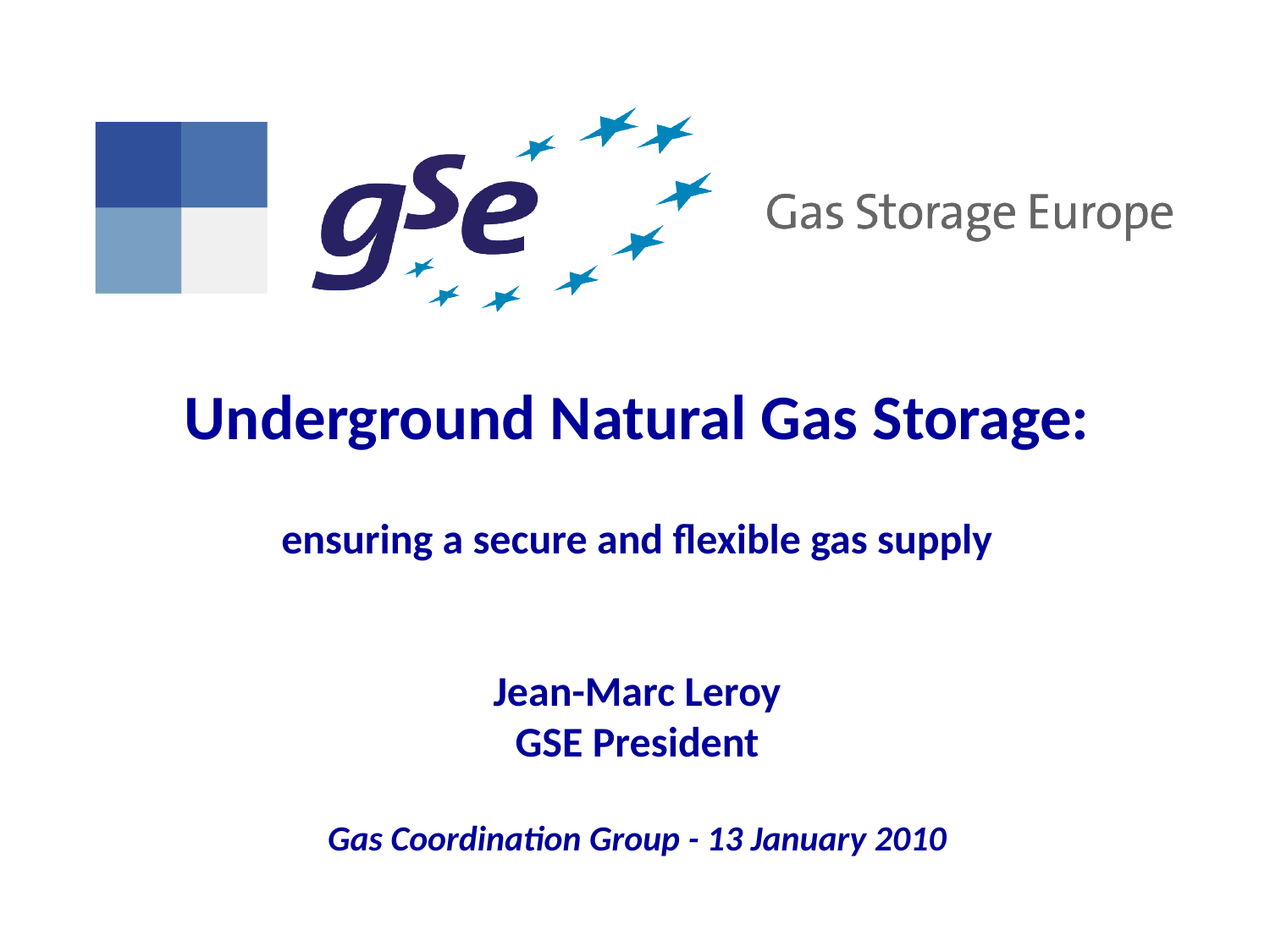

Underground Natural Gas Storage:
ensuring a secure and flexible gas supply
Jean-Marc Leroy
GSE President
Gas Coordination Group - 13 January 2010